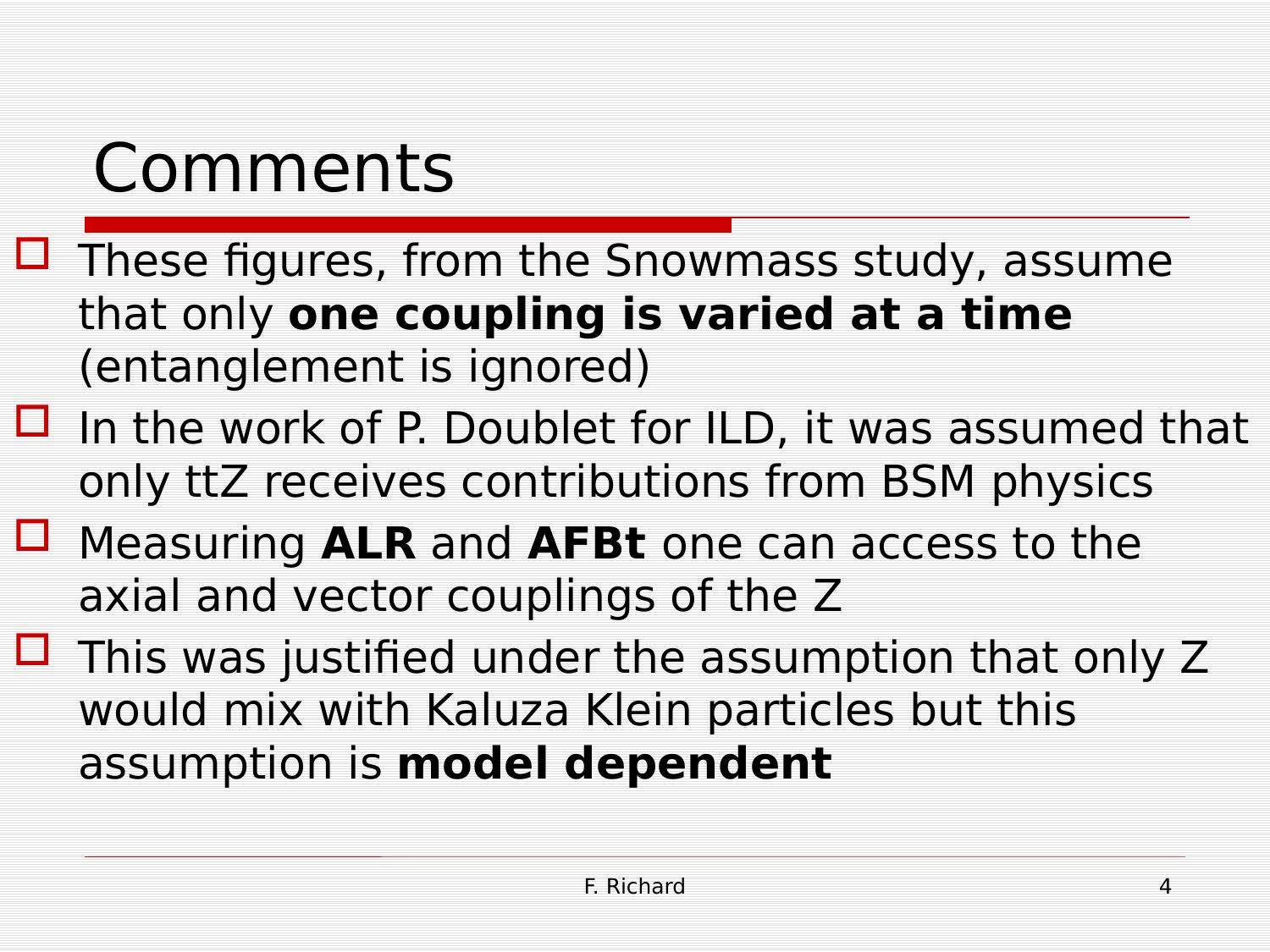

# Comments
These figures, from the Snowmass study, assume that only one coupling is varied at a time (entanglement is ignored)
In the work of P. Doublet for ILD, it was assumed that only ttZ receives contributions from BSM physics
Measuring ALR and AFBt one can access to the axial and vector couplings of the Z
This was justified under the assumption that only Z would mix with Kaluza Klein particles but this assumption is model dependent

F. Richard
4